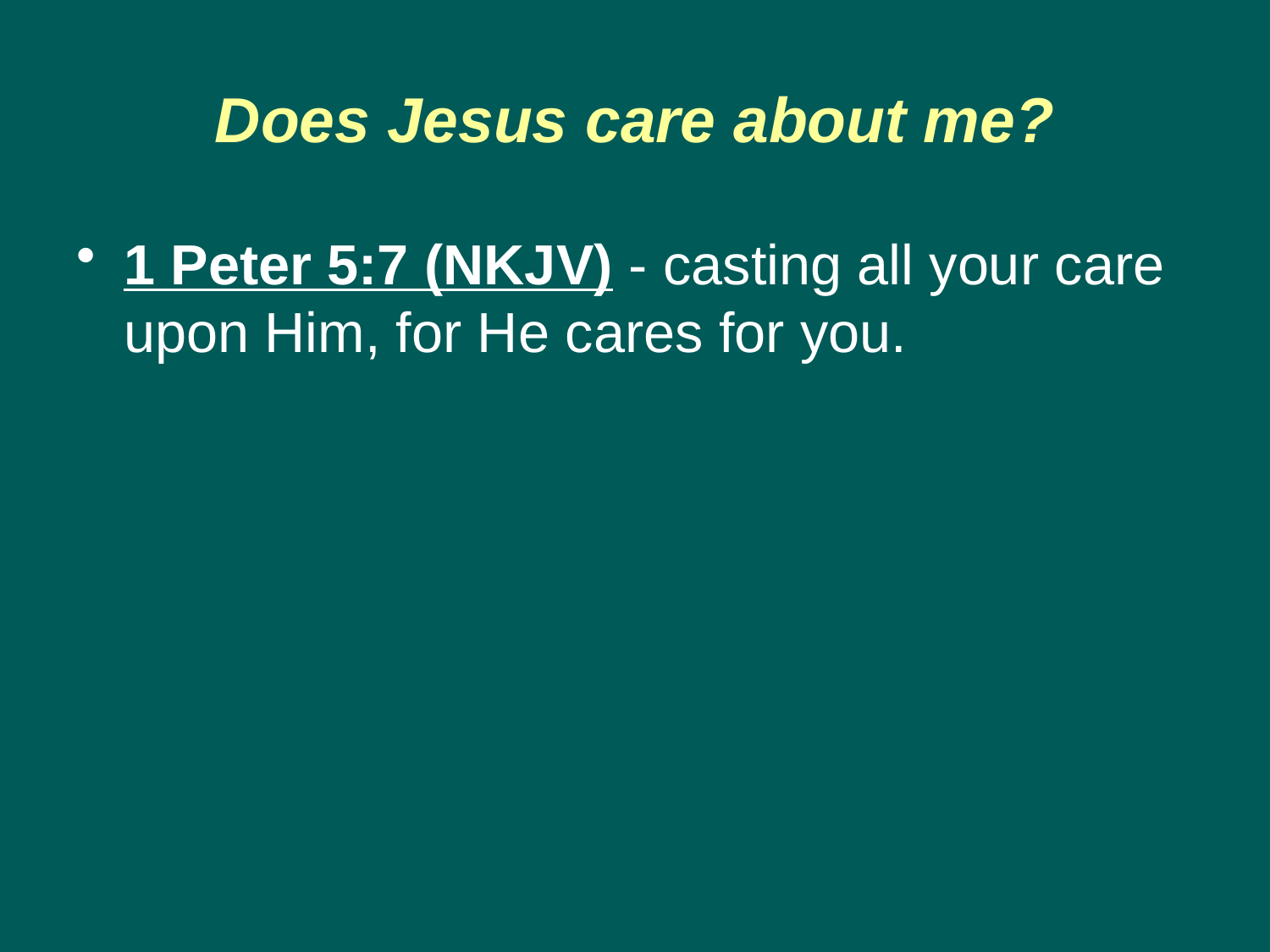

# Does Jesus care about me?
1 Peter 5:7 (NKJV) - casting all your care upon Him, for He cares for you.